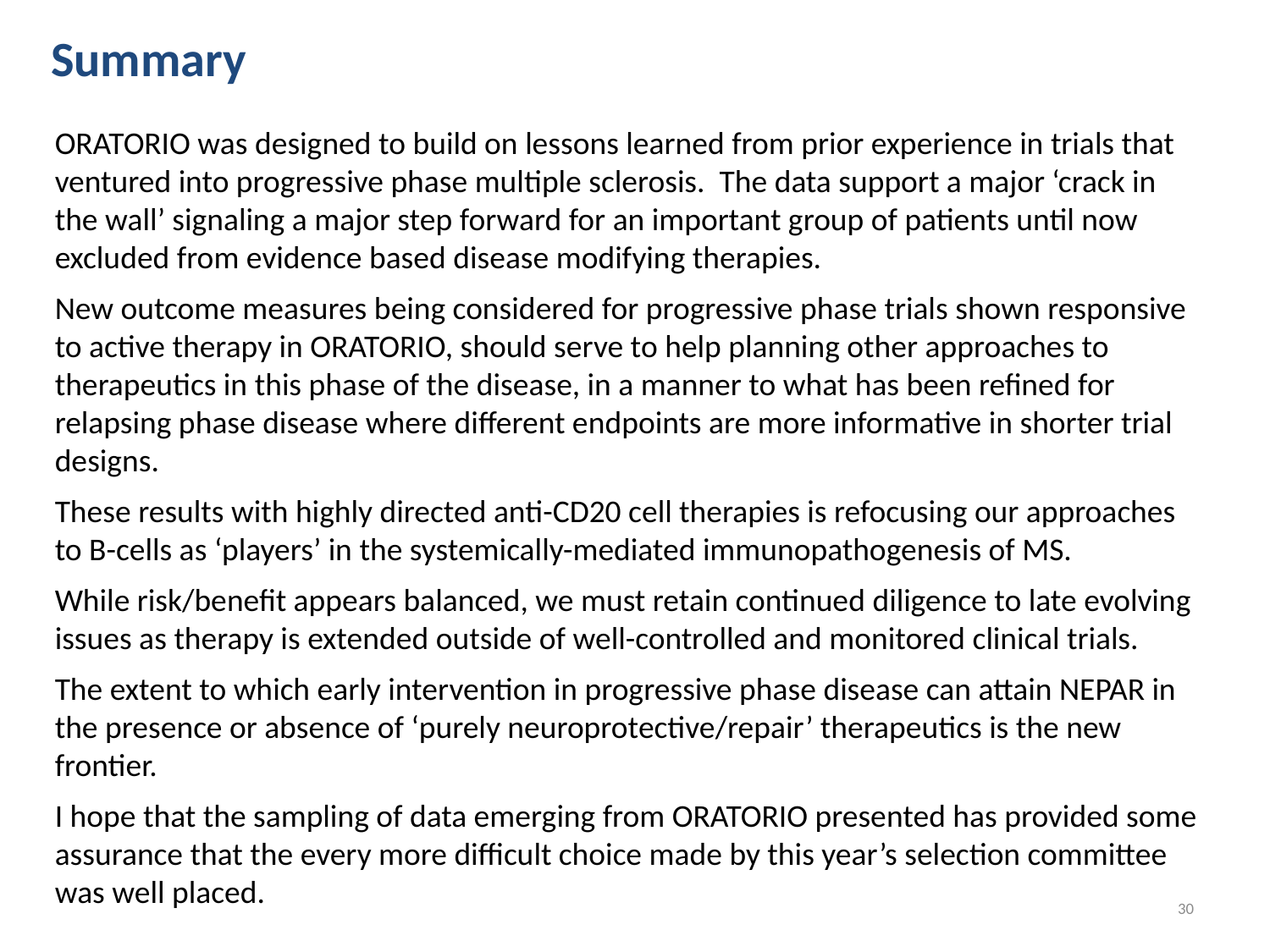

Summary
ORATORIO was designed to build on lessons learned from prior experience in trials that ventured into progressive phase multiple sclerosis.  The data support a major ‘crack in the wall’ signaling a major step forward for an important group of patients until now excluded from evidence based disease modifying therapies.

New outcome measures being considered for progressive phase trials shown responsive to active therapy in ORATORIO, should serve to help planning other approaches to therapeutics in this phase of the disease, in a manner to what has been refined for relapsing phase disease where different endpoints are more informative in shorter trial designs.

These results with highly directed anti-CD20 cell therapies is refocusing our approaches to B-cells as ‘players’ in the systemically-mediated immunopathogenesis of MS.

While risk/benefit appears balanced, we must retain continued diligence to late evolving issues as therapy is extended outside of well-controlled and monitored clinical trials.

The extent to which early intervention in progressive phase disease can attain NEPAR in the presence or absence of ‘purely neuroprotective/repair’ therapeutics is the new frontier.

I hope that the sampling of data emerging from ORATORIO presented has provided some assurance that the every more difficult choice made by this year’s selection committee was well placed.
30